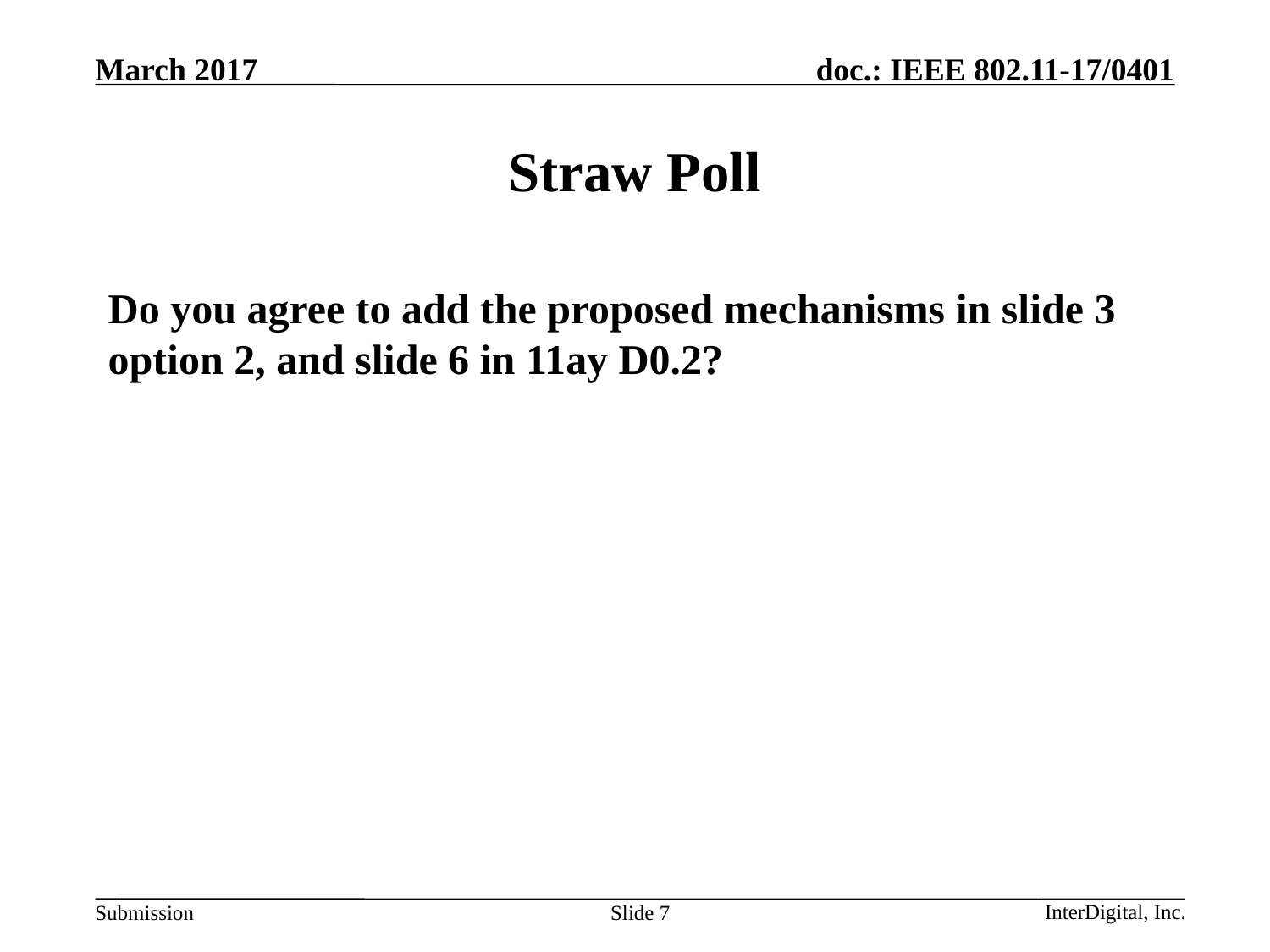

# Straw Poll
Do you agree to add the proposed mechanisms in slide 3 option 2, and slide 6 in 11ay D0.2?

Slide 7